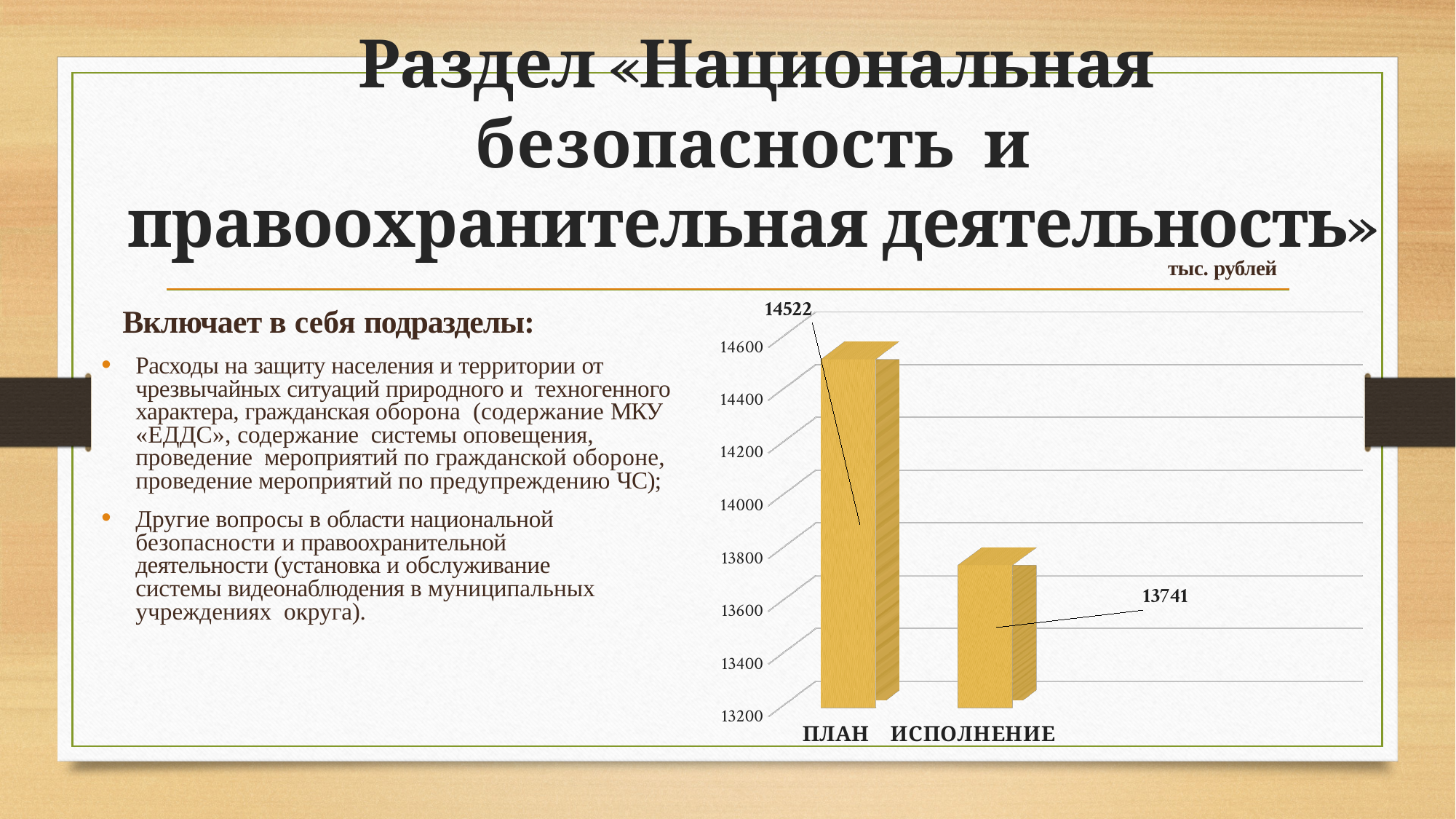

# Раздел «Национальная безопасность  и правоохранительная деятельность»
тыс. рублей

[unsupported chart]

Включает в себя подразделы:
Расходы на защиту населения и территории от  чрезвычайных ситуаций природного и  техногенного характера, гражданская оборона  (содержание МКУ «ЕДДС», содержание  системы оповещения, проведение  мероприятий по гражданской обороне,  проведение мероприятий по предупреждению ЧС);
Другие вопросы в области национальной  безопасности и правоохранительной  деятельности (установка и обслуживание  системы видеонаблюдения в муниципальных учреждениях  округа).